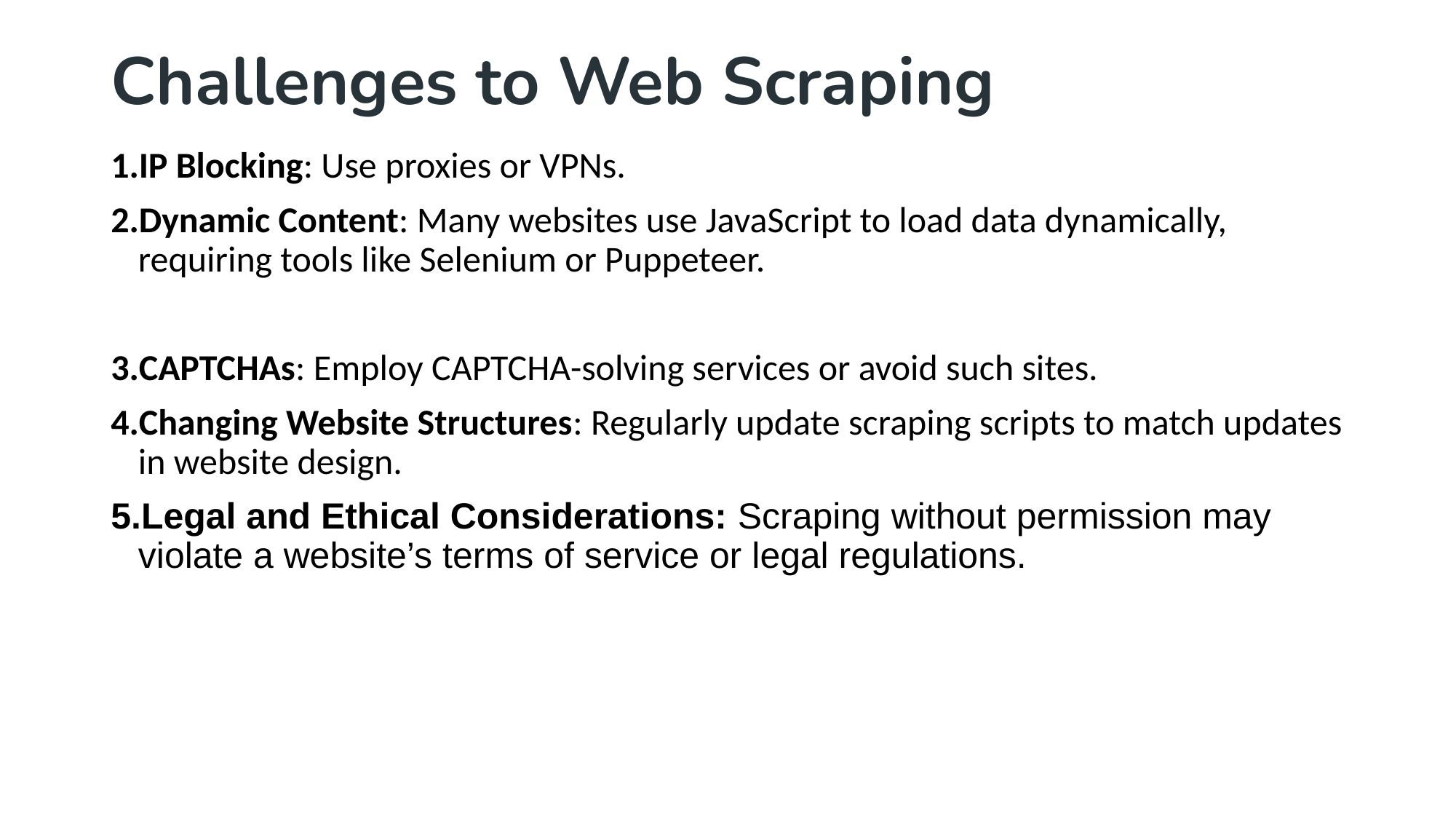

# Challenges to Web Scraping
IP Blocking: Use proxies or VPNs.
Dynamic Content: Many websites use JavaScript to load data dynamically, requiring tools like Selenium or Puppeteer.

CAPTCHAs: Employ CAPTCHA-solving services or avoid such sites.
Changing Website Structures: Regularly update scraping scripts to match updates in website design.
Legal and Ethical Considerations: Scraping without permission may violate a website’s terms of service or legal regulations.